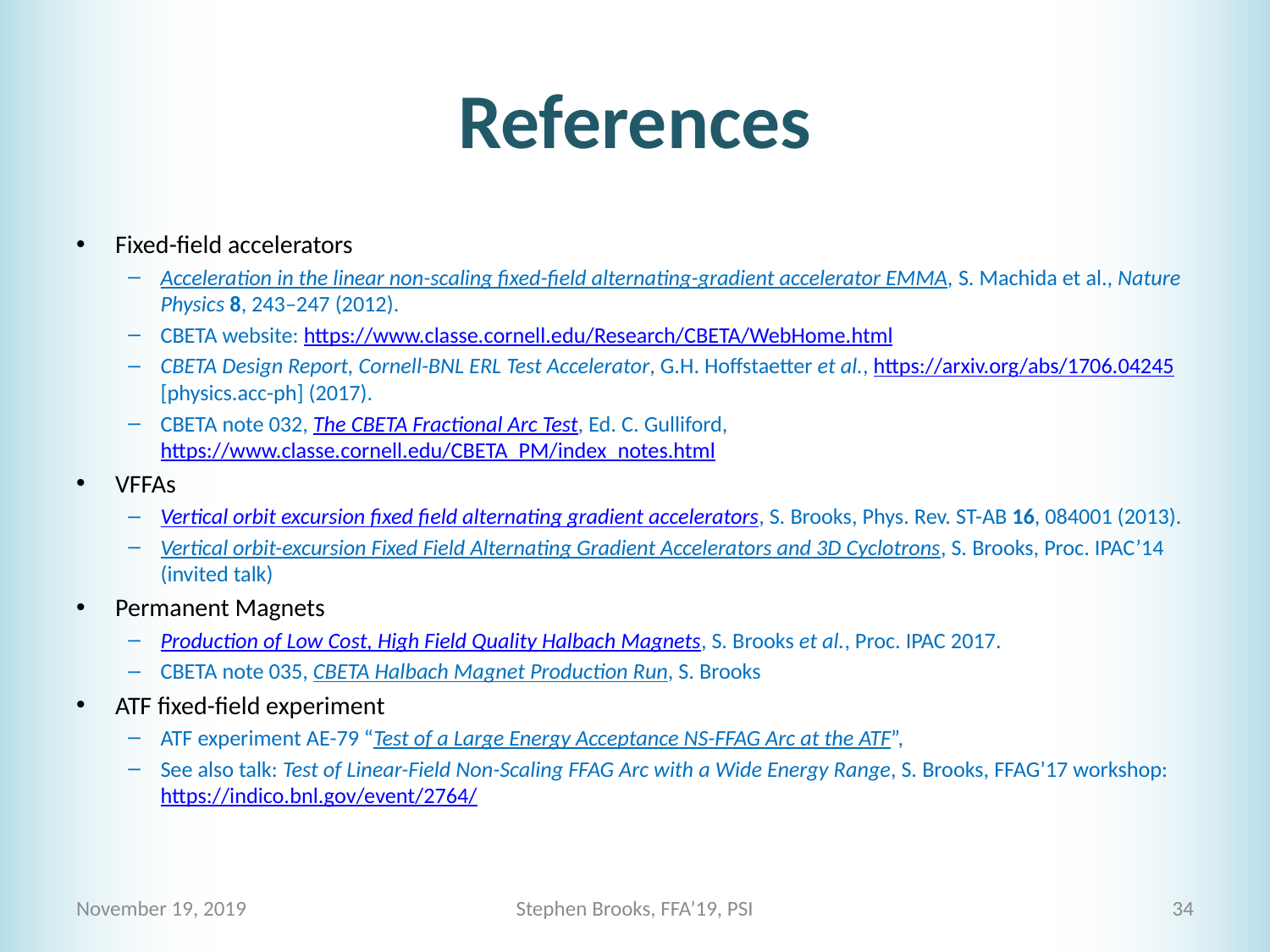

# References
Fixed-field accelerators
Acceleration in the linear non-scaling fixed-field alternating-gradient accelerator EMMA, S. Machida et al., Nature Physics 8, 243–247 (2012).
CBETA website: https://www.classe.cornell.edu/Research/CBETA/WebHome.html
CBETA Design Report, Cornell-BNL ERL Test Accelerator, G.H. Hoffstaetter et al., https://arxiv.org/abs/1706.04245 [physics.acc-ph] (2017).
CBETA note 032, The CBETA Fractional Arc Test, Ed. C. Gulliford,  https://www.classe.cornell.edu/CBETA_PM/index_notes.html
VFFAs
Vertical orbit excursion fixed field alternating gradient accelerators, S. Brooks, Phys. Rev. ST-AB 16, 084001 (2013).
Vertical orbit-excursion Fixed Field Alternating Gradient Accelerators and 3D Cyclotrons, S. Brooks, Proc. IPAC’14 (invited talk)
Permanent Magnets
Production of Low Cost, High Field Quality Halbach Magnets, S. Brooks et al., Proc. IPAC 2017.
CBETA note 035, CBETA Halbach Magnet Production Run, S. Brooks
ATF fixed-field experiment
ATF experiment AE-79 “Test of a Large Energy Acceptance NS-FFAG Arc at the ATF”,
See also talk: Test of Linear-Field Non-Scaling FFAG Arc with a Wide Energy Range, S. Brooks, FFAG’17 workshop: https://indico.bnl.gov/event/2764/
November 19, 2019
Stephen Brooks, FFA’19, PSI
34